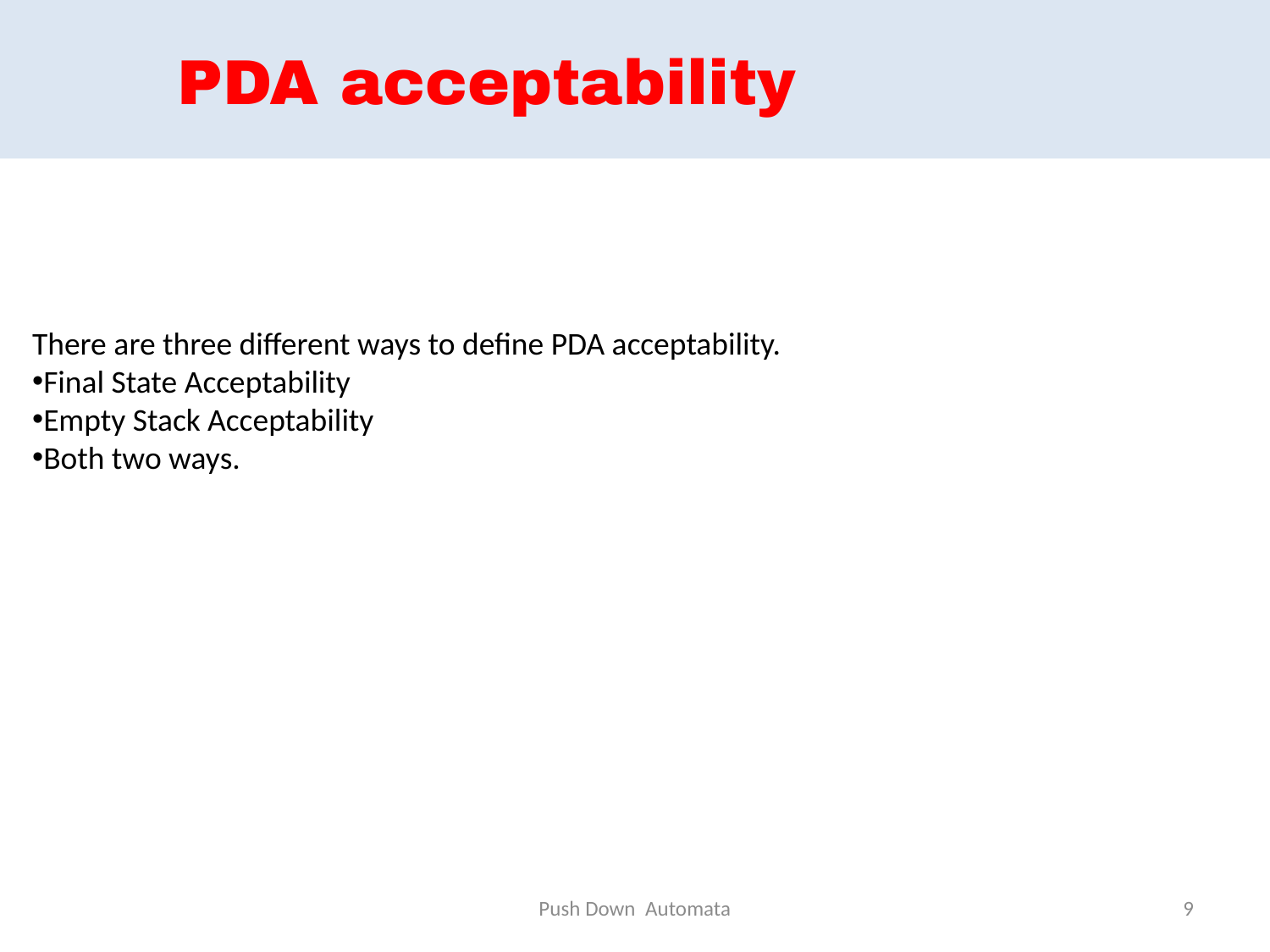

PDA acceptability

There are three different ways to define PDA acceptability.
Final State Acceptability
Empty Stack Acceptability
Both two ways.

Push Down  Automata
9